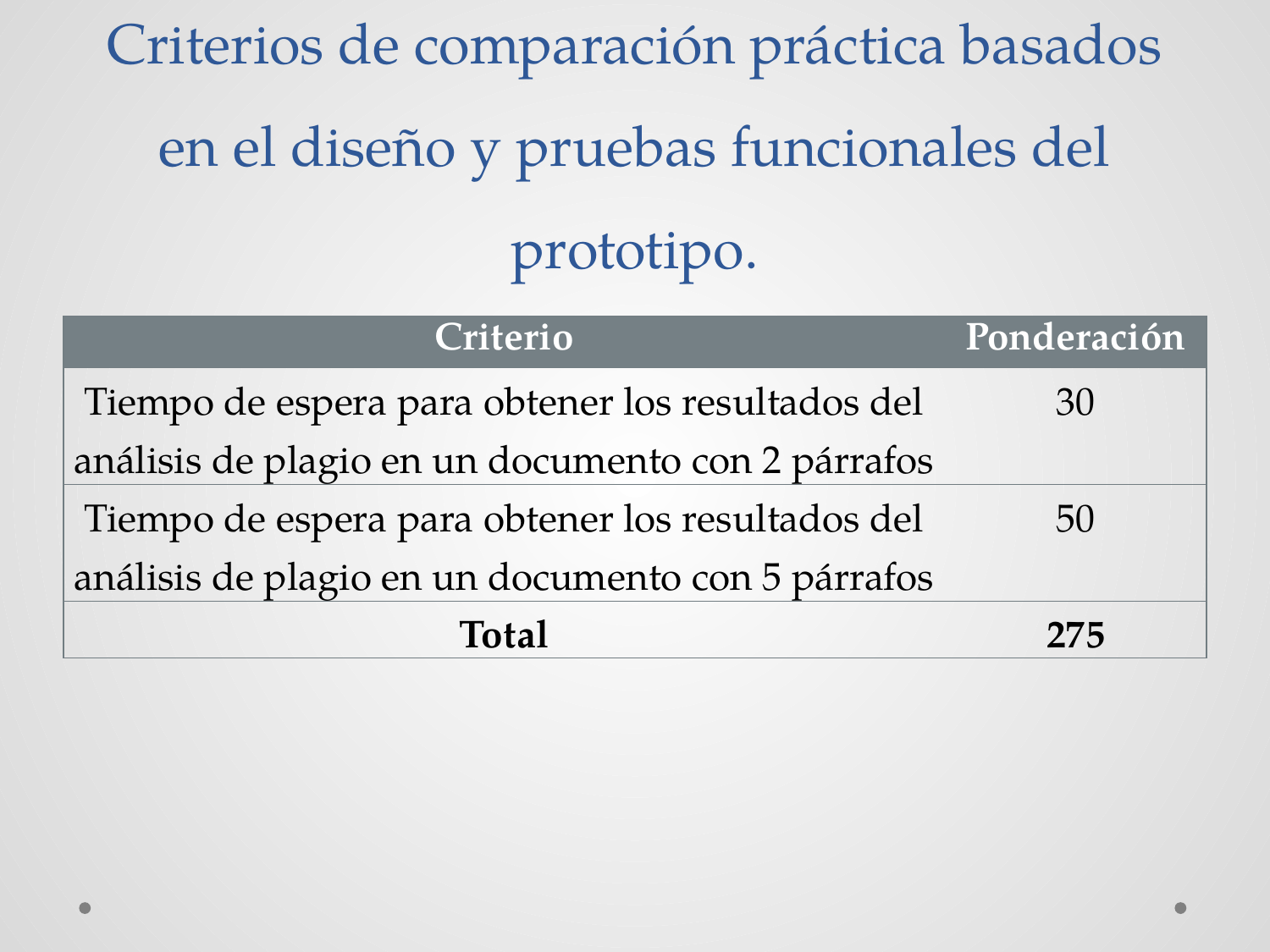

# Criterios de comparación práctica basados en el diseño y pruebas funcionales del prototipo.
| Criterio | Ponderación |
| --- | --- |
| Tiempo de espera para obtener los resultados del análisis de plagio en un documento con 2 párrafos | 30 |
| Tiempo de espera para obtener los resultados del análisis de plagio en un documento con 5 párrafos | 50 |
| Total | 275 |